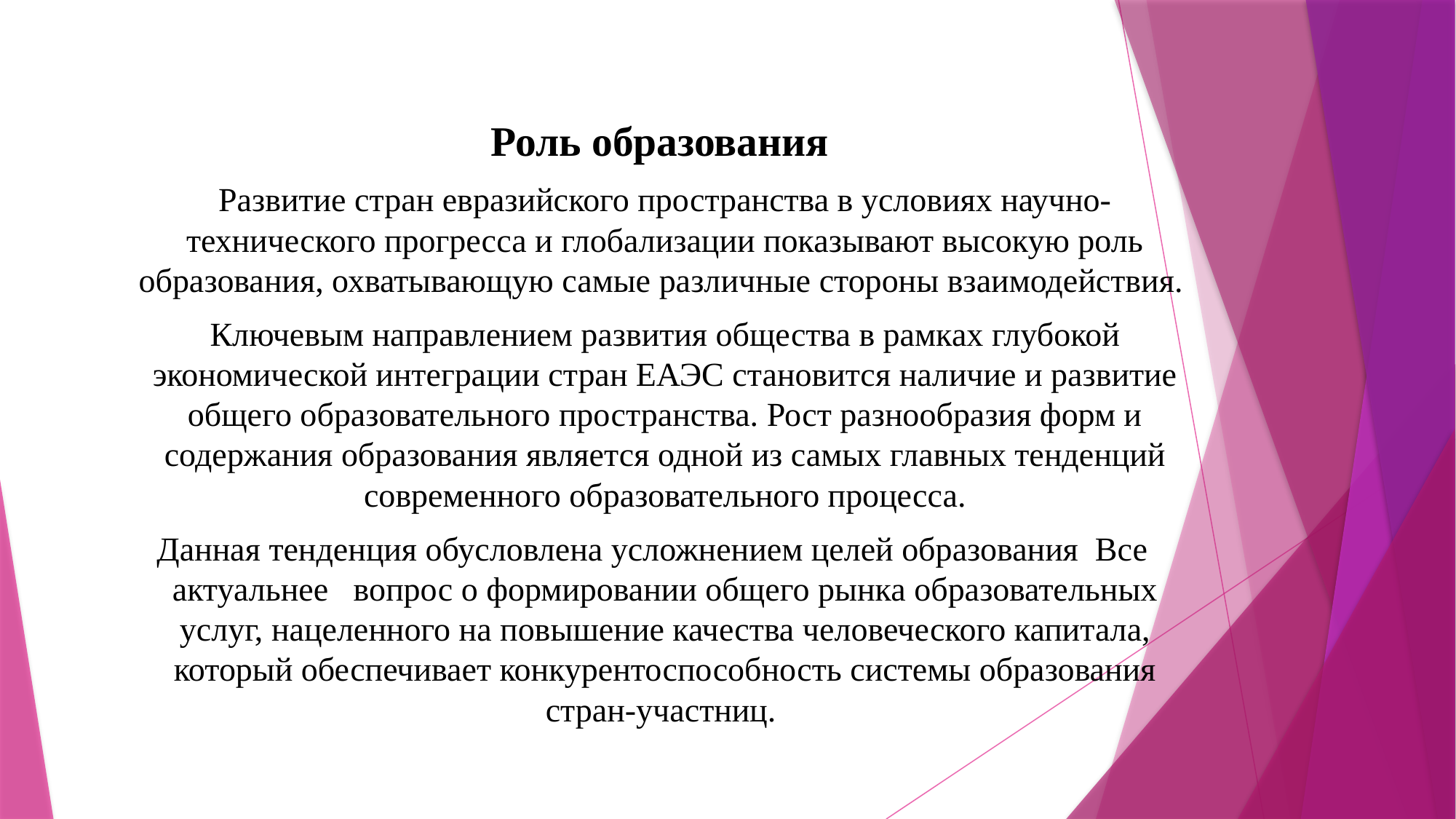

Роль образования
Развитие стран евразийского пространства в условиях научно-технического прогресса и глобализации показывают высокую роль образования, охватывающую самые различные стороны взаимодействия.
Ключевым направлением развития общества в рамках глубокой экономической интеграции стран ЕАЭС становится наличие и развитие общего образовательного пространства. Рост разнообразия форм и содержания образования является одной из самых главных тенденций современного образовательного процесса.
Данная тенденция обусловлена усложнением целей образования  Все    актуальнее   вопрос о формировании общего рынка образовательных услуг, нацеленного на повышение качества человеческого капитала, который обеспечивает конкурентоспособность системы образования стран-участниц.